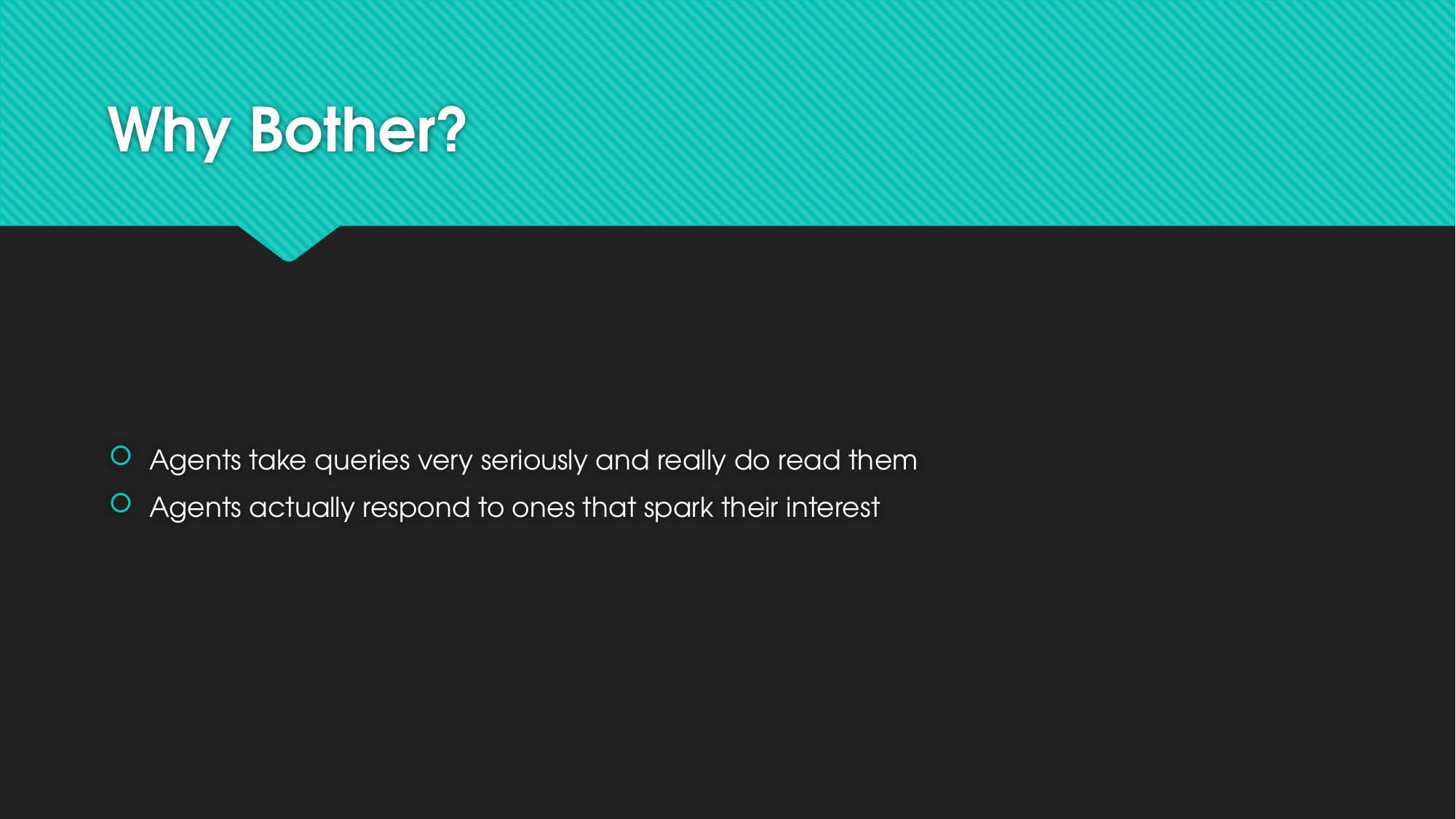

# Why Bother?
Agents take queries very seriously and really do read them
Agents actually respond to ones that spark their interest